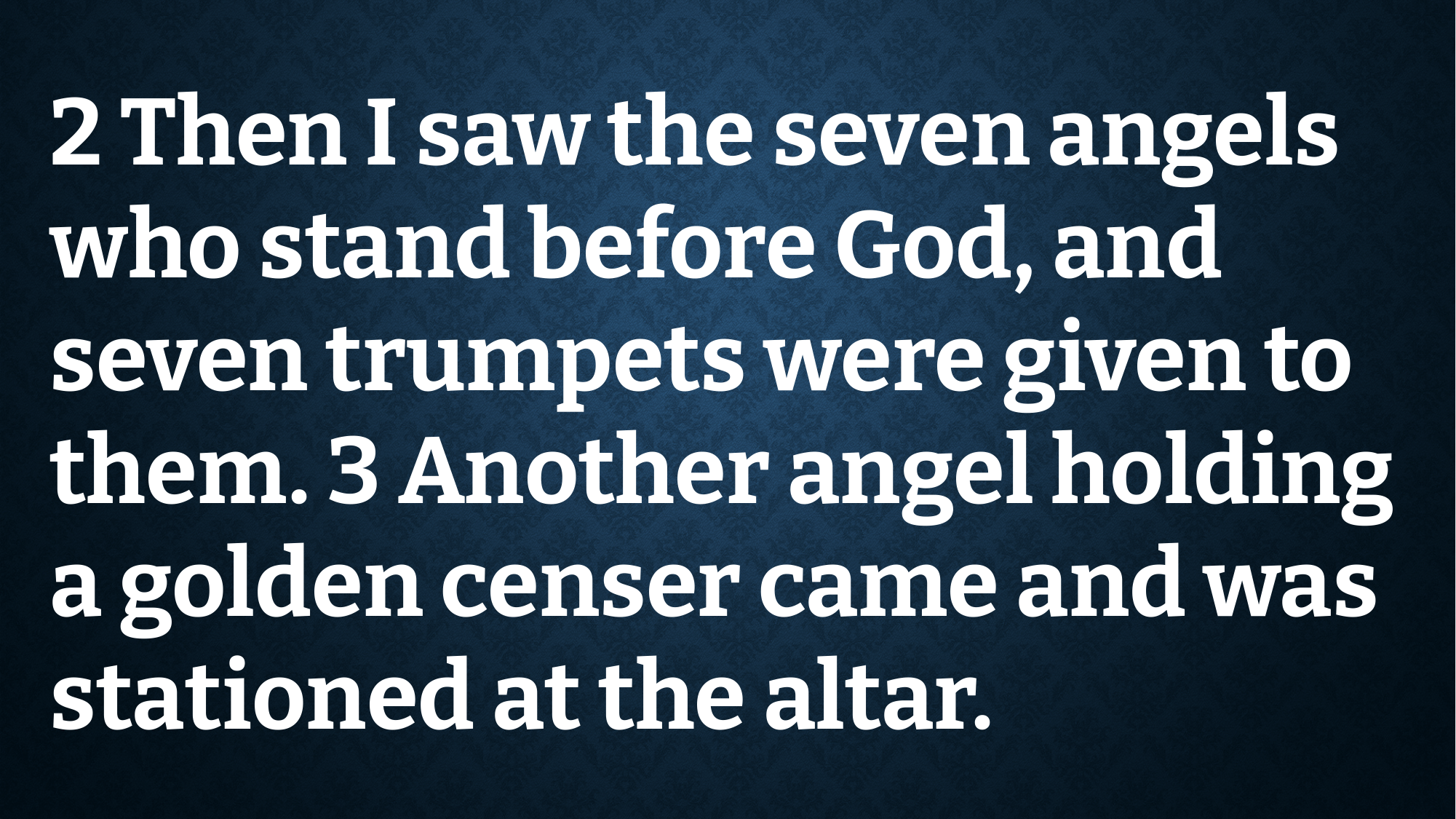

2 Then I saw the seven angels who stand before God, and seven trumpets were given to them. 3 Another angel holding a golden censer came and was stationed at the altar.